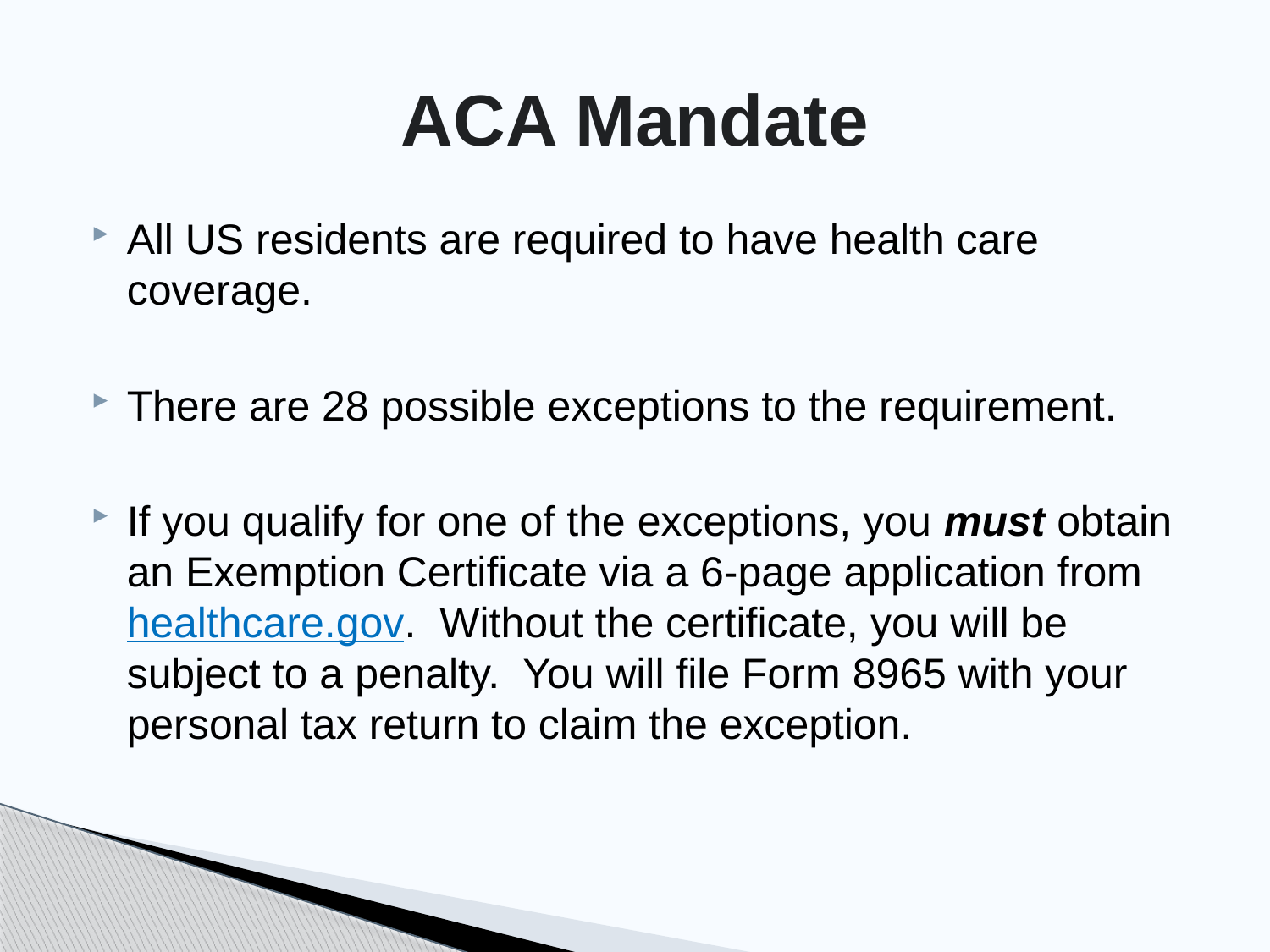

# ACA Mandate
All US residents are required to have health care coverage.

There are 28 possible exceptions to the requirement.

If you qualify for one of the exceptions, you must obtain an Exemption Certificate via a 6-page application from healthcare.gov.  Without the certificate, you will be subject to a penalty.  You will file Form 8965 with your personal tax return to claim the exception.